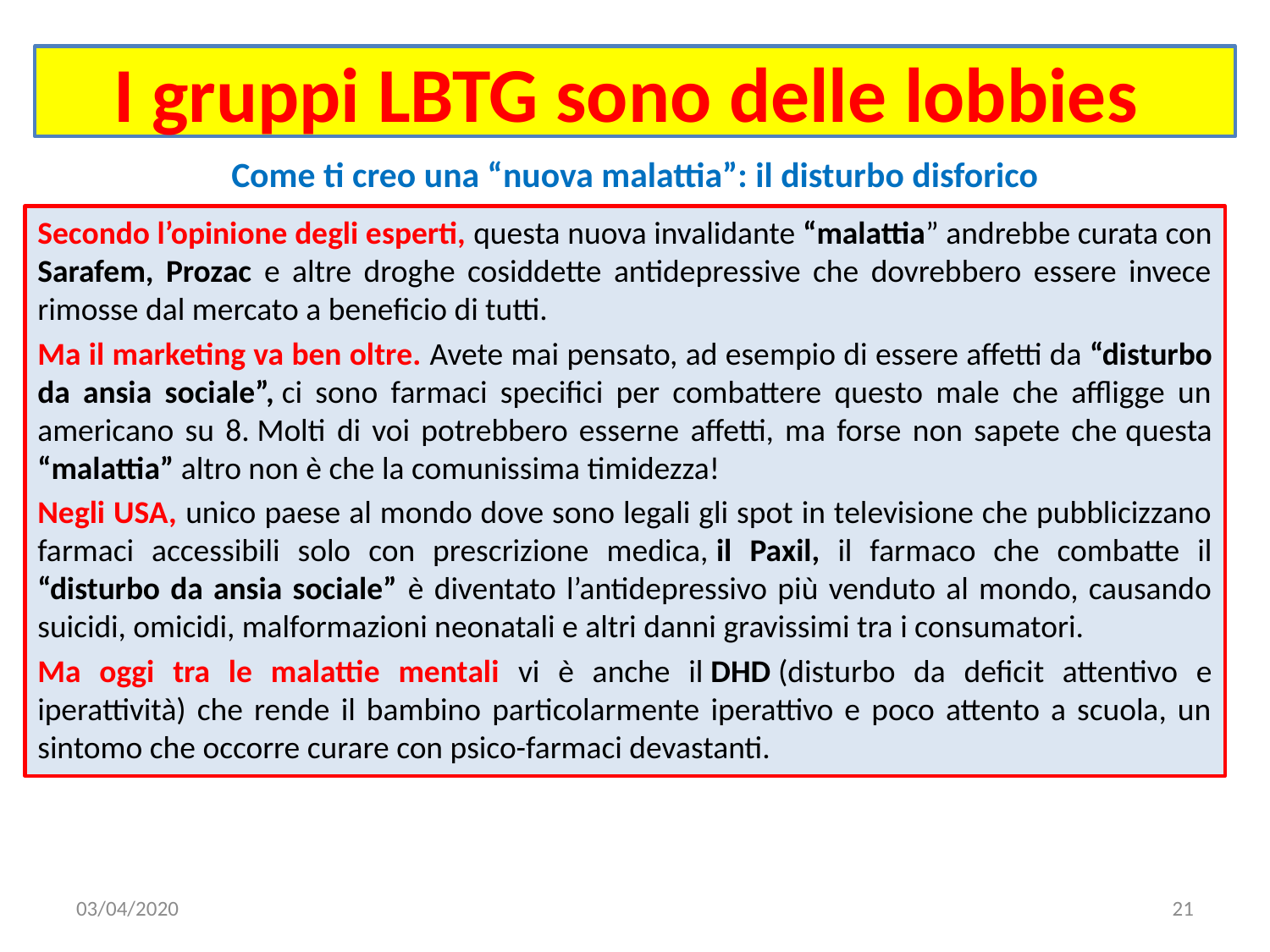

# I gruppi LBTG sono delle lobbies
Come ti creo una “nuova malattia”: il disturbo disforico
Secondo l’opinione degli esperti, questa nuova invalidante “malattia” andrebbe curata con Sarafem, Prozac e altre droghe cosiddette antidepressive che dovrebbero essere invece rimosse dal mercato a beneficio di tutti.
Ma il marketing va ben oltre. Avete mai pensato, ad esempio di essere affetti da “disturbo da ansia sociale”, ci sono farmaci specifici per combattere questo male che affligge un americano su 8. Molti di voi potrebbero esserne affetti, ma forse non sapete che questa “malattia” altro non è che la comunissima timidezza!
Negli USA, unico paese al mondo dove sono legali gli spot in televisione che pubblicizzano farmaci accessibili solo con prescrizione medica, il Paxil, il farmaco che combatte il “disturbo da ansia sociale” è diventato l’antidepressivo più venduto al mondo, causando suicidi, omicidi, malformazioni neonatali e altri danni gravissimi tra i consumatori.
Ma oggi tra le malattie mentali vi è anche il DHD (disturbo da deficit attentivo e iperattività) che rende il bambino particolarmente iperattivo e poco attento a scuola, un sintomo che occorre curare con psico-farmaci devastanti.
03/04/2020
21